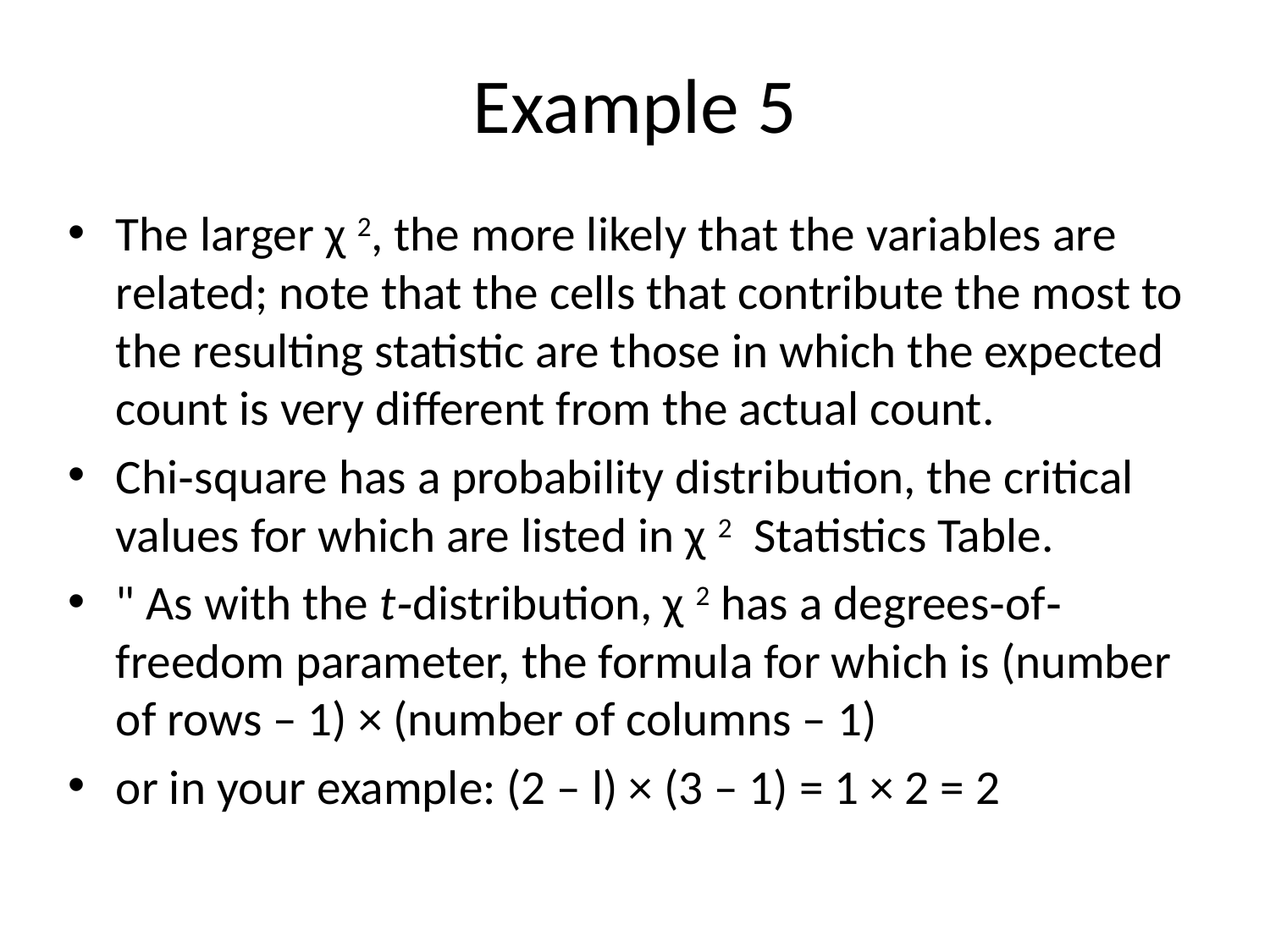

# Example 5
The larger χ 2, the more likely that the variables are related; note that the cells that contribute the most to the resulting statistic are those in which the expected count is very different from the actual count.
Chi‐square has a probability distribution, the critical values for which are listed in χ 2  Statistics Table.
" As with the t‐distribution, χ 2 has a degrees‐of‐freedom parameter, the formula for which is (number of rows – 1) × (number of columns – 1)
or in your example: (2 – l) × (3 – 1) = 1 × 2 = 2